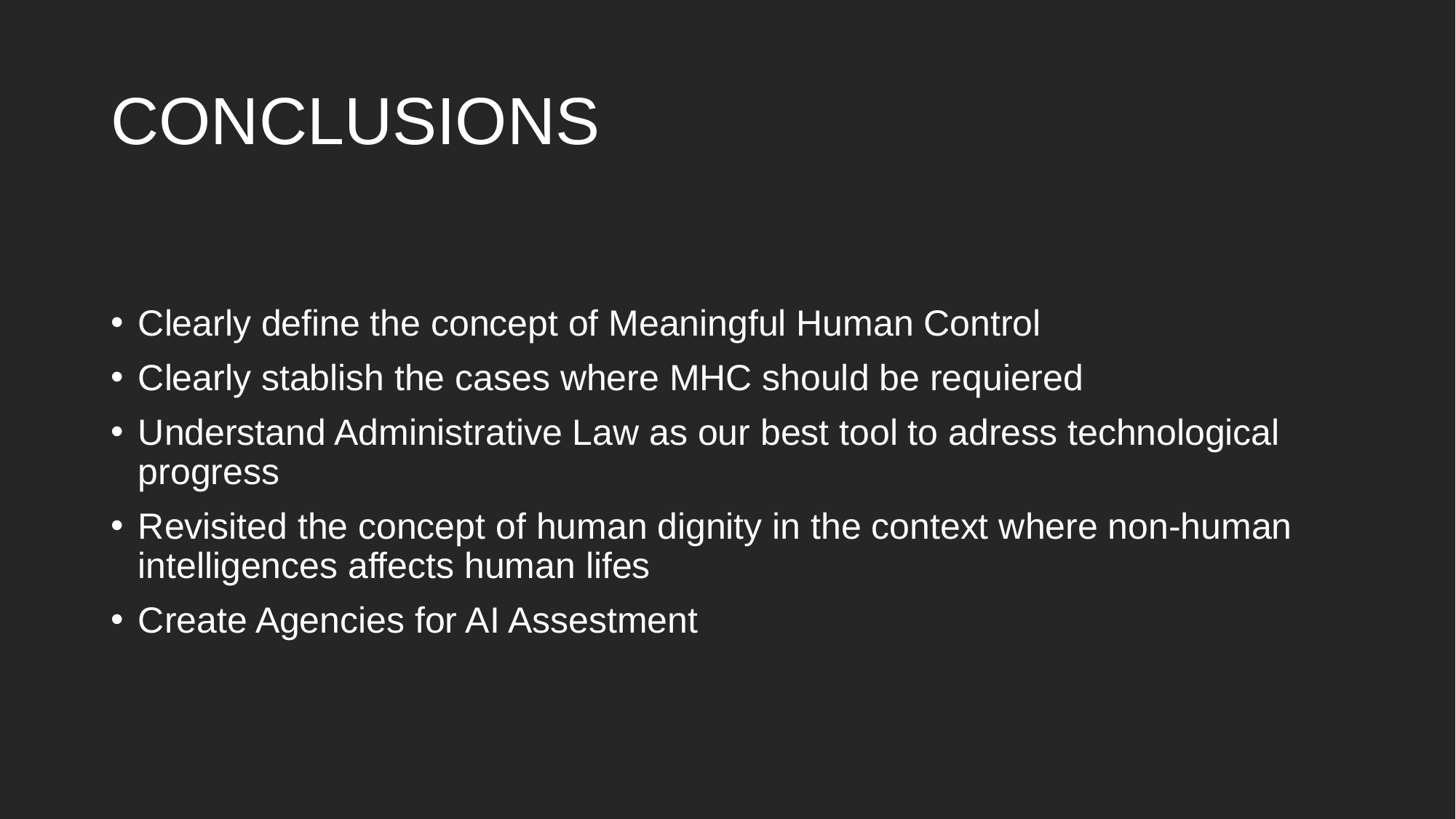

# CONCLUSIONS
Clearly define the concept of Meaningful Human Control
Clearly stablish the cases where MHC should be requiered
Understand Administrative Law as our best tool to adress technological progress
Revisited the concept of human dignity in the context where non-human intelligences affects human lifes
Create Agencies for AI Assestment